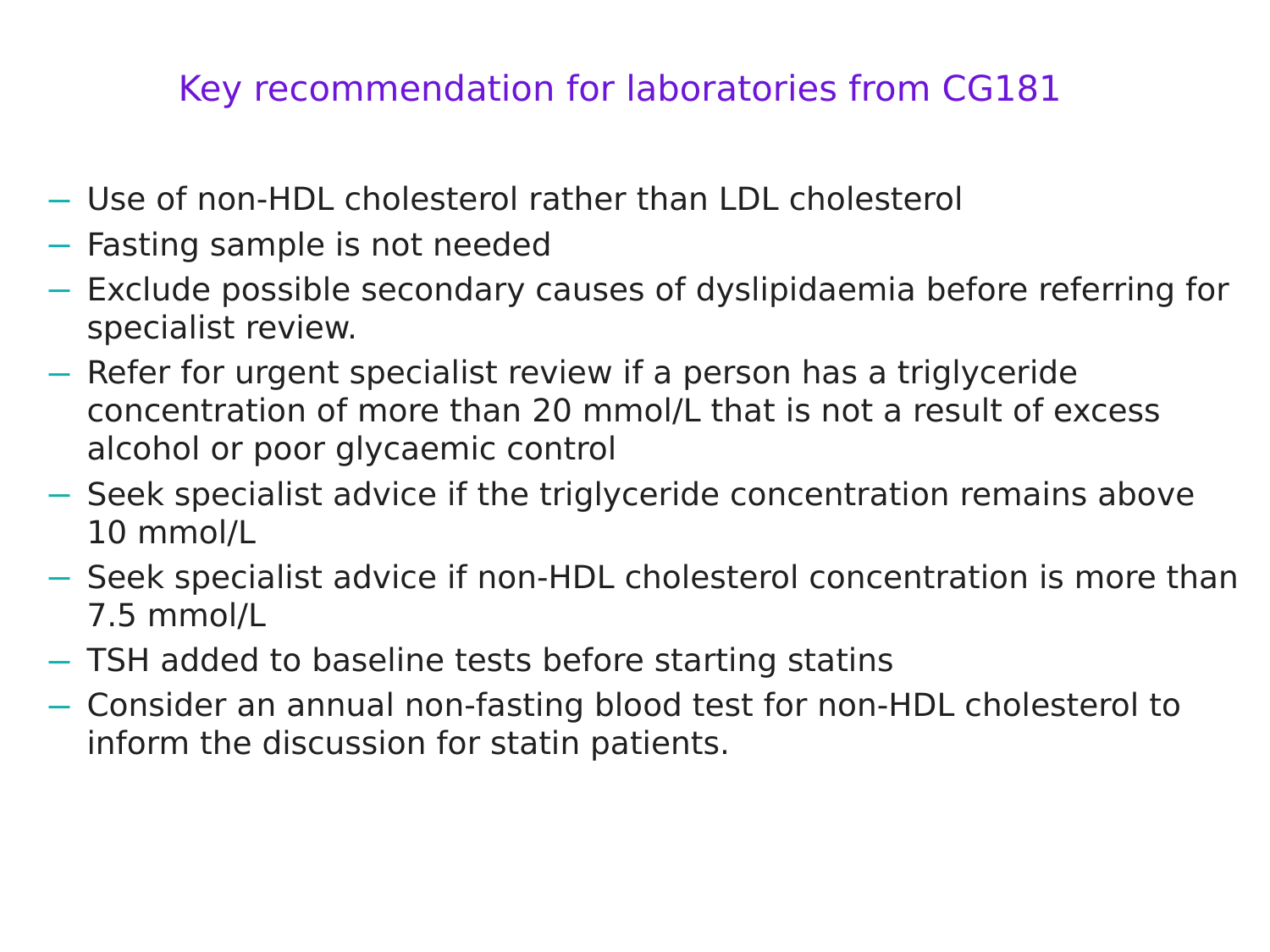

#
Key recommendation for laboratories from CG181
Use of non-HDL cholesterol rather than LDL cholesterol
Fasting sample is not needed
Exclude possible secondary causes of dyslipidaemia before referring for specialist review.
Refer for urgent specialist review if a person has a triglyceride concentration of more than 20 mmol/L that is not a result of excess alcohol or poor glycaemic control
Seek specialist advice if the triglyceride concentration remains above 10 mmol/L
Seek specialist advice if non-HDL cholesterol concentration is more than 7.5 mmol/L
TSH added to baseline tests before starting statins
Consider an annual non-fasting blood test for non-HDL cholesterol to inform the discussion for statin patients.